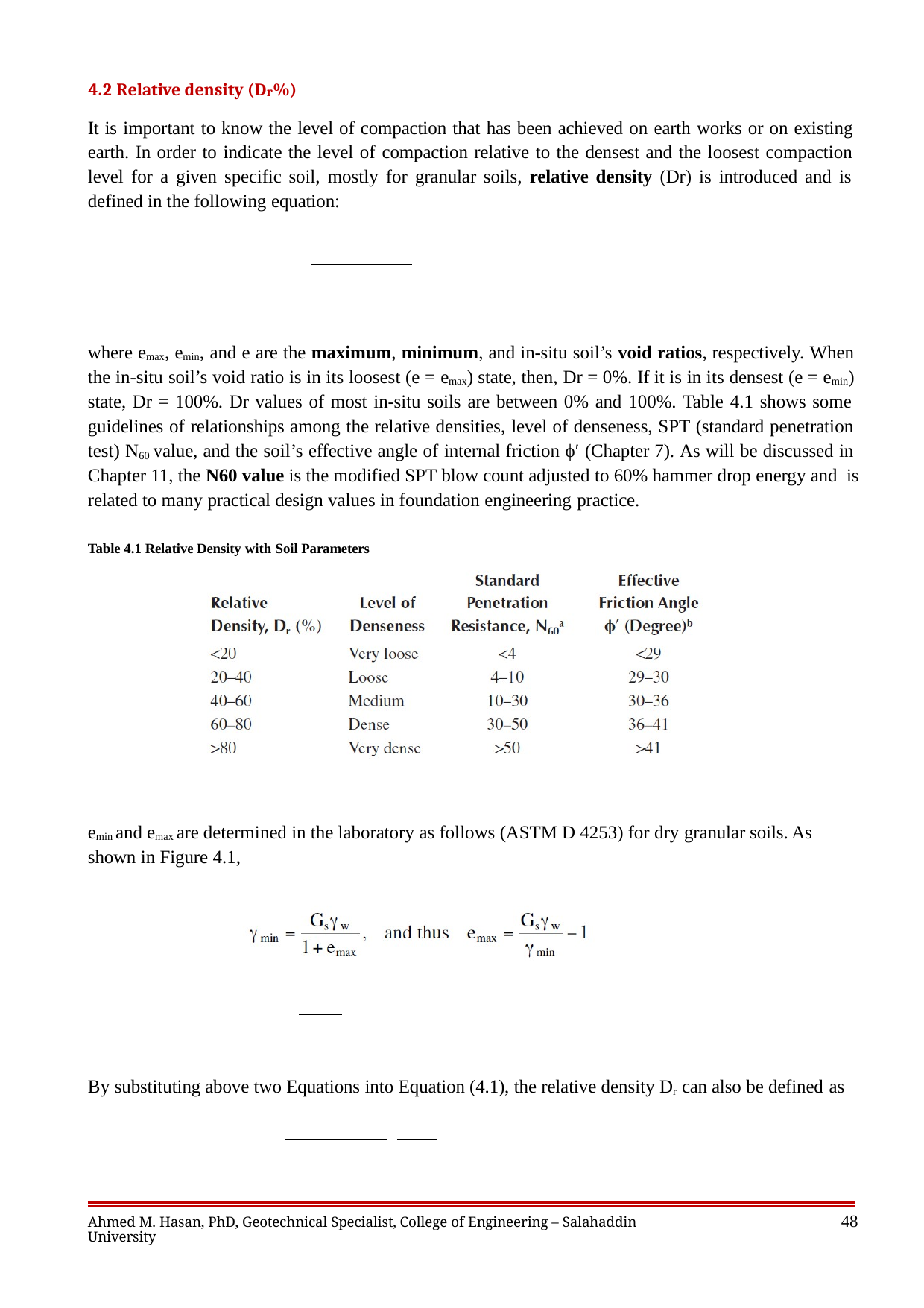

4.2 Relative density (Dr%)
It is important to know the level of compaction that has been achieved on earth works or on existing  earth. In order to indicate the level of compaction relative to the densest and the loosest compaction  level for a given specific soil, mostly for granular soils, relative density (Dr) is introduced and is  defined in the following equation:

where emax, emin, and e are the maximum, minimum, and in-situ soil’s void ratios, respectively. When  the in-situ soil’s void ratio is in its loosest (e = emax) state, then, Dr = 0%. If it is in its densest (e = emin)  state, Dr = 100%. Dr values of most in-situ soils are between 0% and 100%. Table 4.1 shows some
guidelines of relationships among the relative densities, level of denseness, SPT (standard penetration  test) N60 value, and the soil’s effective angle of internal friction ϕ′ (Chapter 7). As will be discussed in  Chapter 11, the N60 value is the modified SPT blow count adjusted to 60% hammer drop energy and  is related to many practical design values in foundation engineering practice.

Table 4.1 Relative Density with Soil Parameters

emin and emax are determined in the laboratory as follows (ASTM D 4253) for dry granular soils. As  shown in Figure 4.1,

By substituting above two Equations into Equation (4.1), the relative density Dr  can also be defined as

48
Ahmed M. Hasan, PhD, Geotechnical Specialist, College of Engineering – Salahaddin University